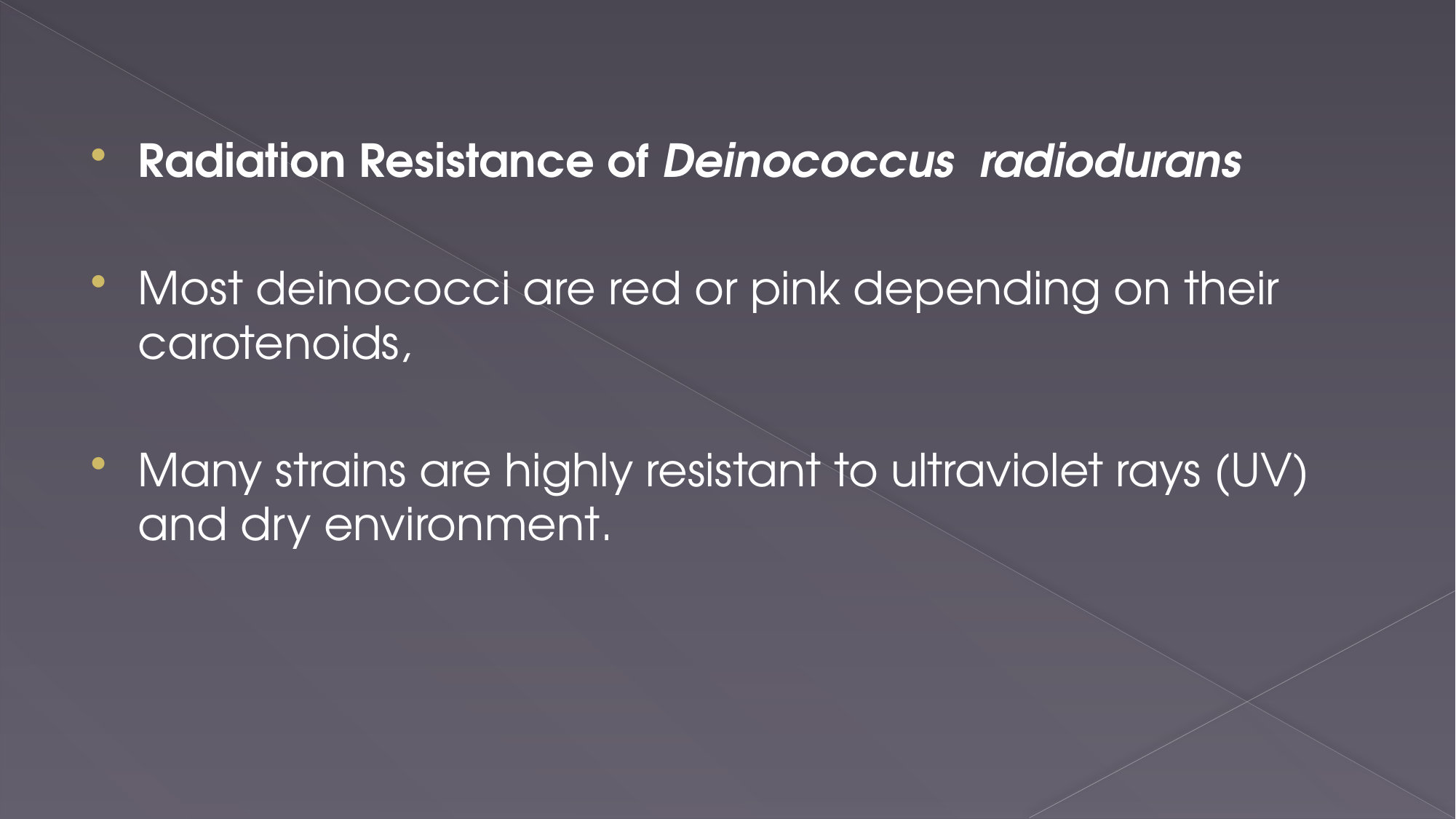

Radiation Resistance of Deinococcus  radiodurans

Most deinococci are red or pink depending on their carotenoids,

Many strains are highly resistant to ultraviolet rays (UV) and dry environment.